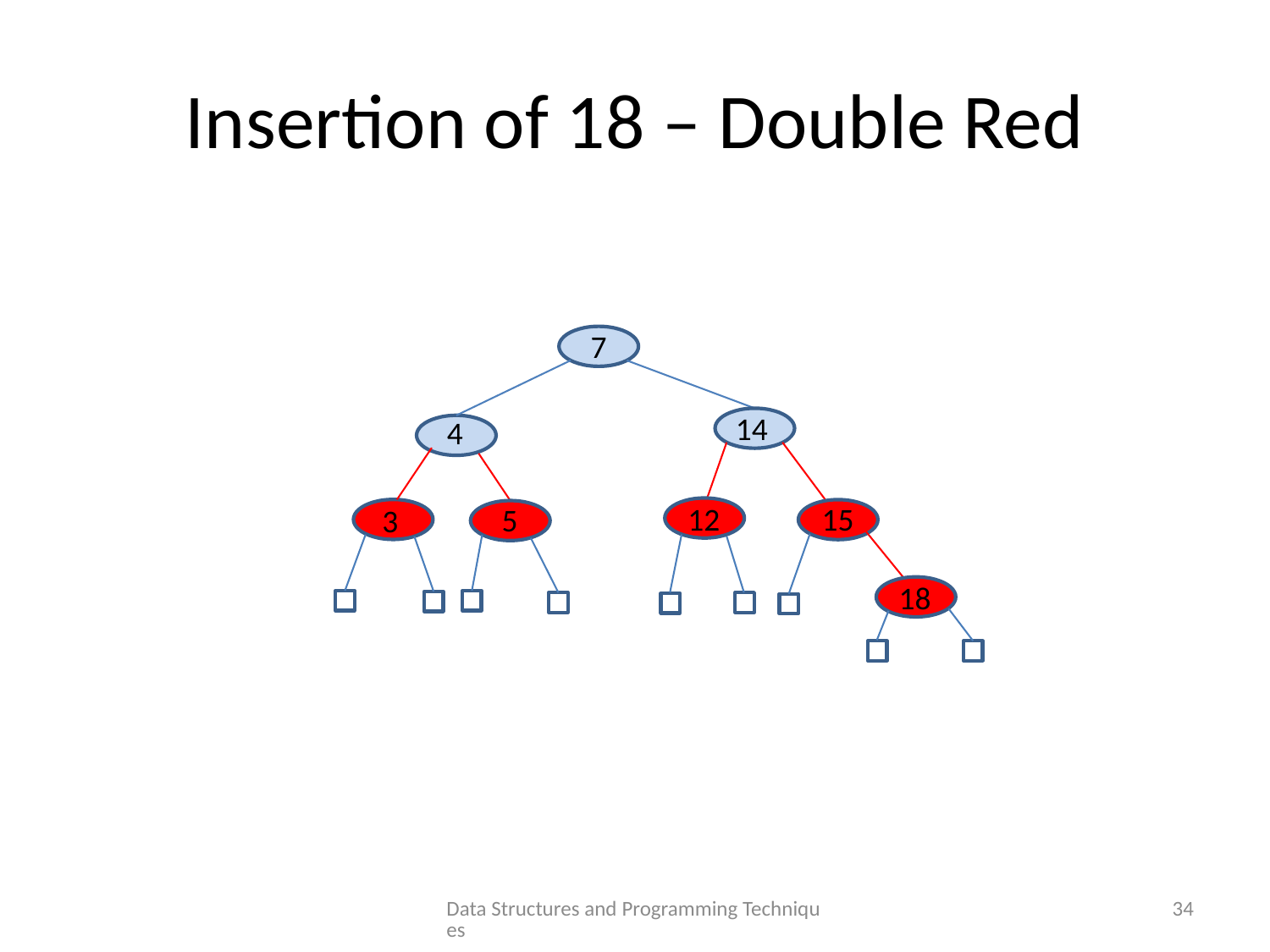

# Insertion of 18 – Double Red

7

14
4

15
12
5
3

18

Data Structures and Programming Techniques
34